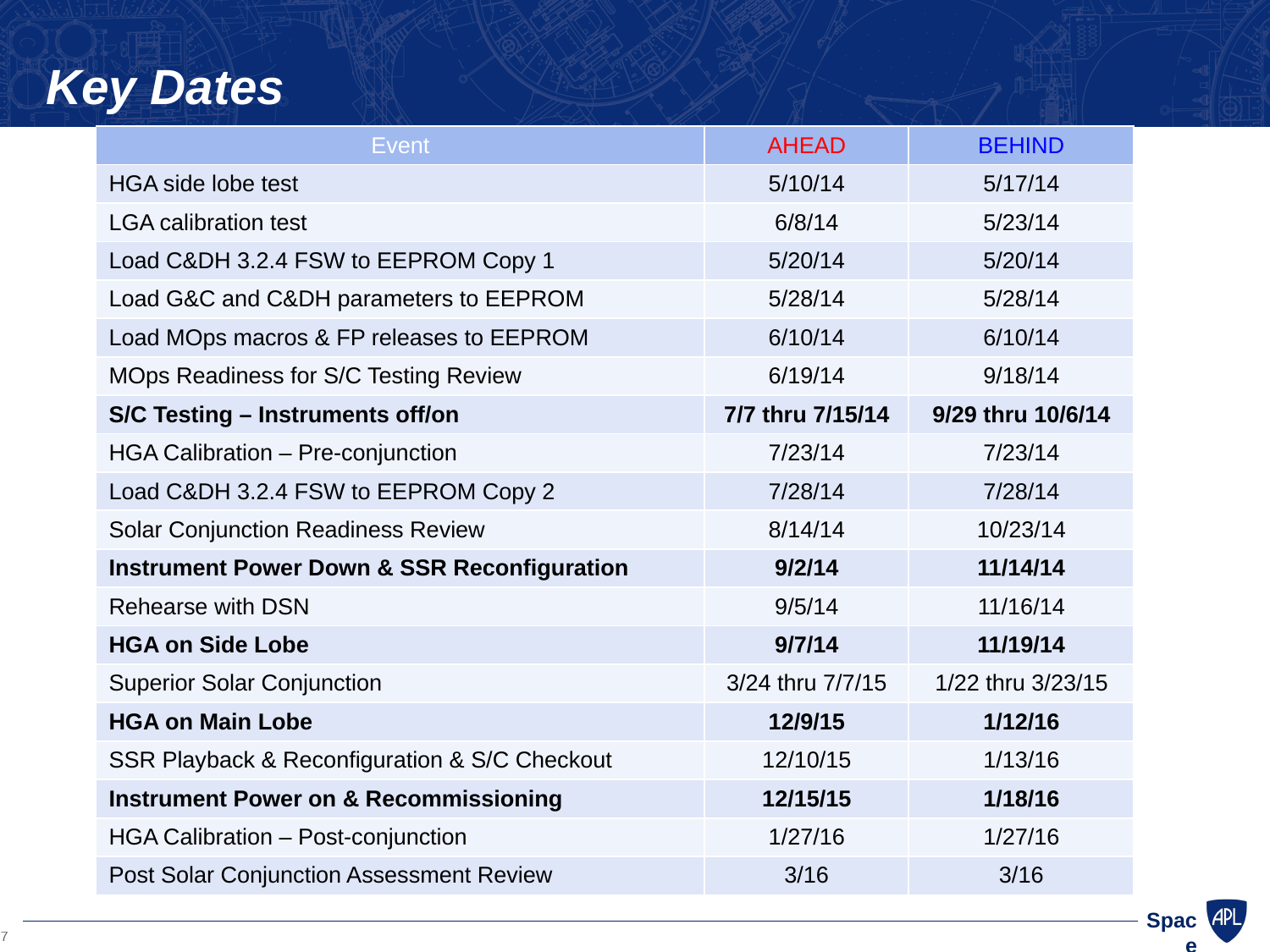

# Key Dates
| Event | AHEAD | BEHIND |
| --- | --- | --- |
| HGA side lobe test | 5/10/14 | 5/17/14 |
| LGA calibration test | 6/8/14 | 5/23/14 |
| Load C&DH 3.2.4 FSW to EEPROM Copy 1 | 5/20/14 | 5/20/14 |
| Load G&C and C&DH parameters to EEPROM | 5/28/14 | 5/28/14 |
| Load MOps macros & FP releases to EEPROM | 6/10/14 | 6/10/14 |
| MOps Readiness for S/C Testing Review | 6/19/14 | 9/18/14 |
| S/C Testing – Instruments off/on | 7/7 thru 7/15/14 | 9/29 thru 10/6/14 |
| HGA Calibration – Pre-conjunction | 7/23/14 | 7/23/14 |
| Load C&DH 3.2.4 FSW to EEPROM Copy 2 | 7/28/14 | 7/28/14 |
| Solar Conjunction Readiness Review | 8/14/14 | 10/23/14 |
| Instrument Power Down & SSR Reconfiguration | 9/2/14 | 11/14/14 |
| Rehearse with DSN | 9/5/14 | 11/16/14 |
| HGA on Side Lobe | 9/7/14 | 11/19/14 |
| Superior Solar Conjunction | 3/24 thru 7/7/15 | 1/22 thru 3/23/15 |
| HGA on Main Lobe | 12/9/15 | 1/12/16 |
| SSR Playback & Reconfiguration & S/C Checkout | 12/10/15 | 1/13/16 |
| Instrument Power on & Recommissioning | 12/15/15 | 1/18/16 |
| HGA Calibration – Post-conjunction | 1/27/16 | 1/27/16 |
| Post Solar Conjunction Assessment Review | 3/16 | 3/16 |